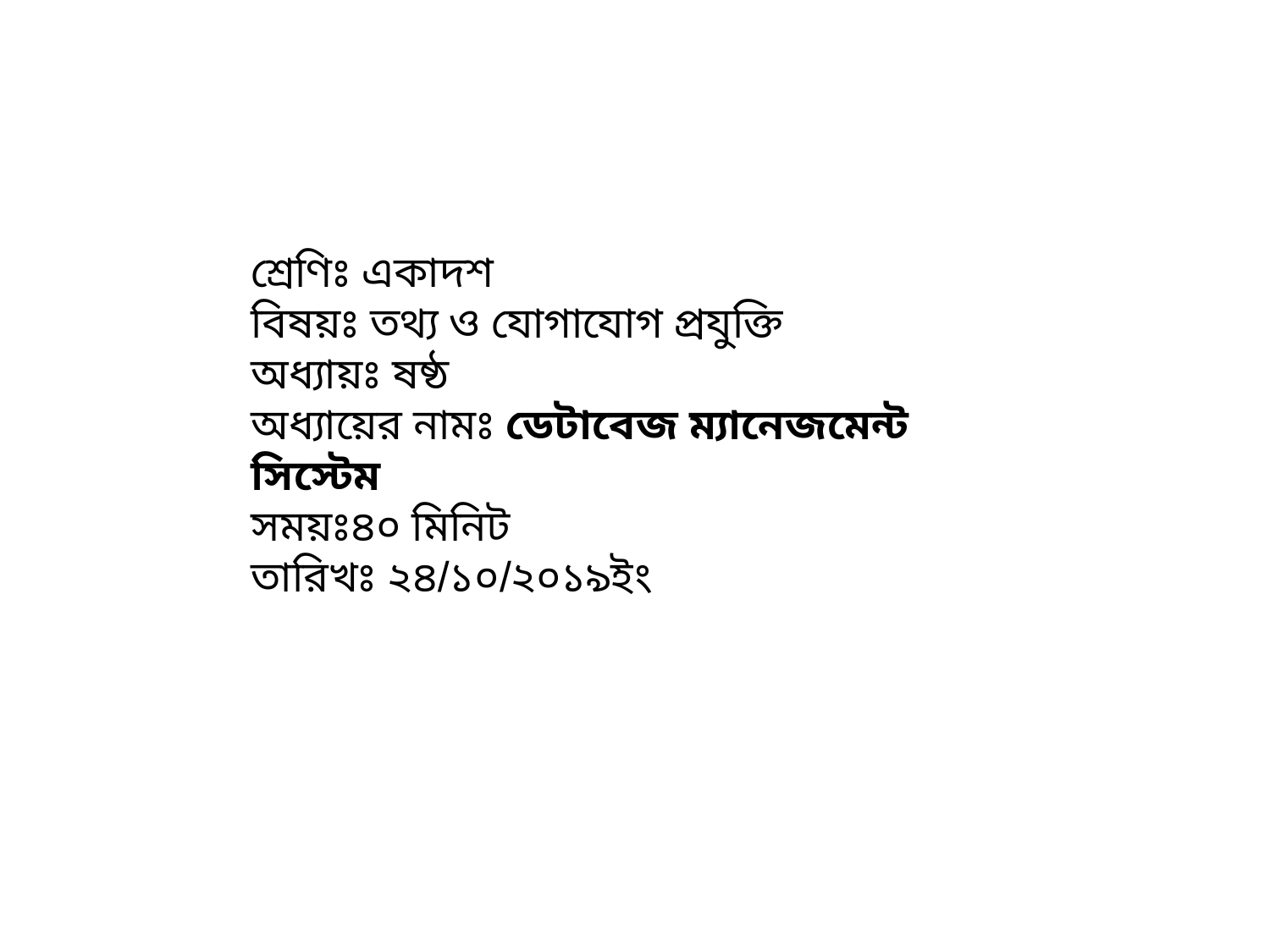

শ্রেণিঃ একাদশ
বিষয়ঃ তথ্য ও যোগাযোগ প্রযুক্তি
অধ্যায়ঃ ষষ্ঠ
অধ্যায়ের নামঃ ডেটাবেজ ম্যানেজমেন্ট সিস্টেম
সময়ঃ৪০ মিনিট
তারিখঃ ২৪/১০/২০১৯ইং